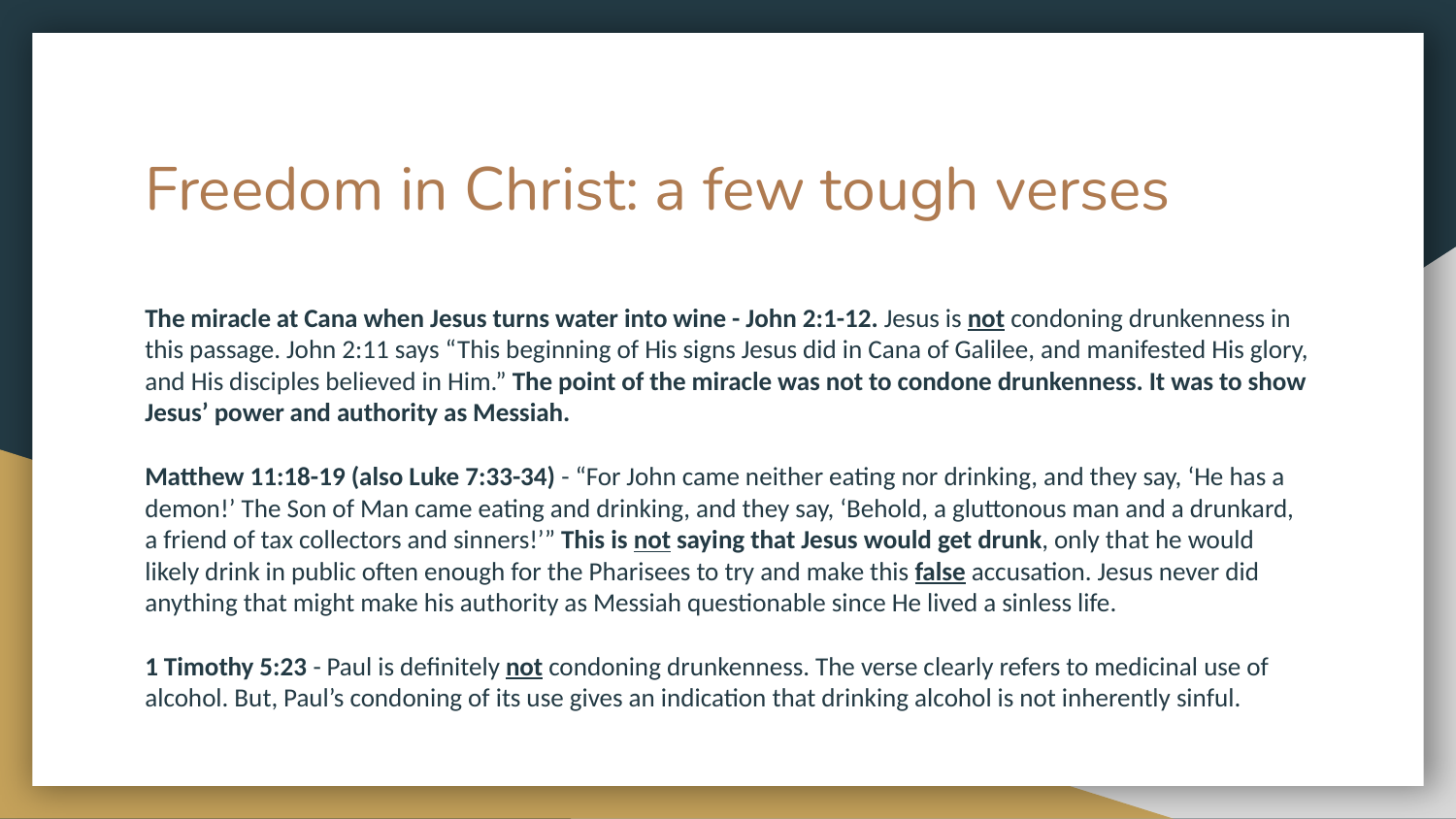

# Freedom in Christ: a few tough verses
The miracle at Cana when Jesus turns water into wine - John 2:1-12. Jesus is not condoning drunkenness in this passage. John 2:11 says “This beginning of His signs Jesus did in Cana of Galilee, and manifested His glory, and His disciples believed in Him.” The point of the miracle was not to condone drunkenness. It was to show Jesus’ power and authority as Messiah.
Matthew 11:18-19 (also Luke 7:33-34) - “For John came neither eating nor drinking, and they say, ‘He has a demon!’ The Son of Man came eating and drinking, and they say, ‘Behold, a gluttonous man and a drunkard, a friend of tax collectors and sinners!’” This is not saying that Jesus would get drunk, only that he would likely drink in public often enough for the Pharisees to try and make this false accusation. Jesus never did anything that might make his authority as Messiah questionable since He lived a sinless life.
1 Timothy 5:23 - Paul is definitely not condoning drunkenness. The verse clearly refers to medicinal use of alcohol. But, Paul’s condoning of its use gives an indication that drinking alcohol is not inherently sinful.